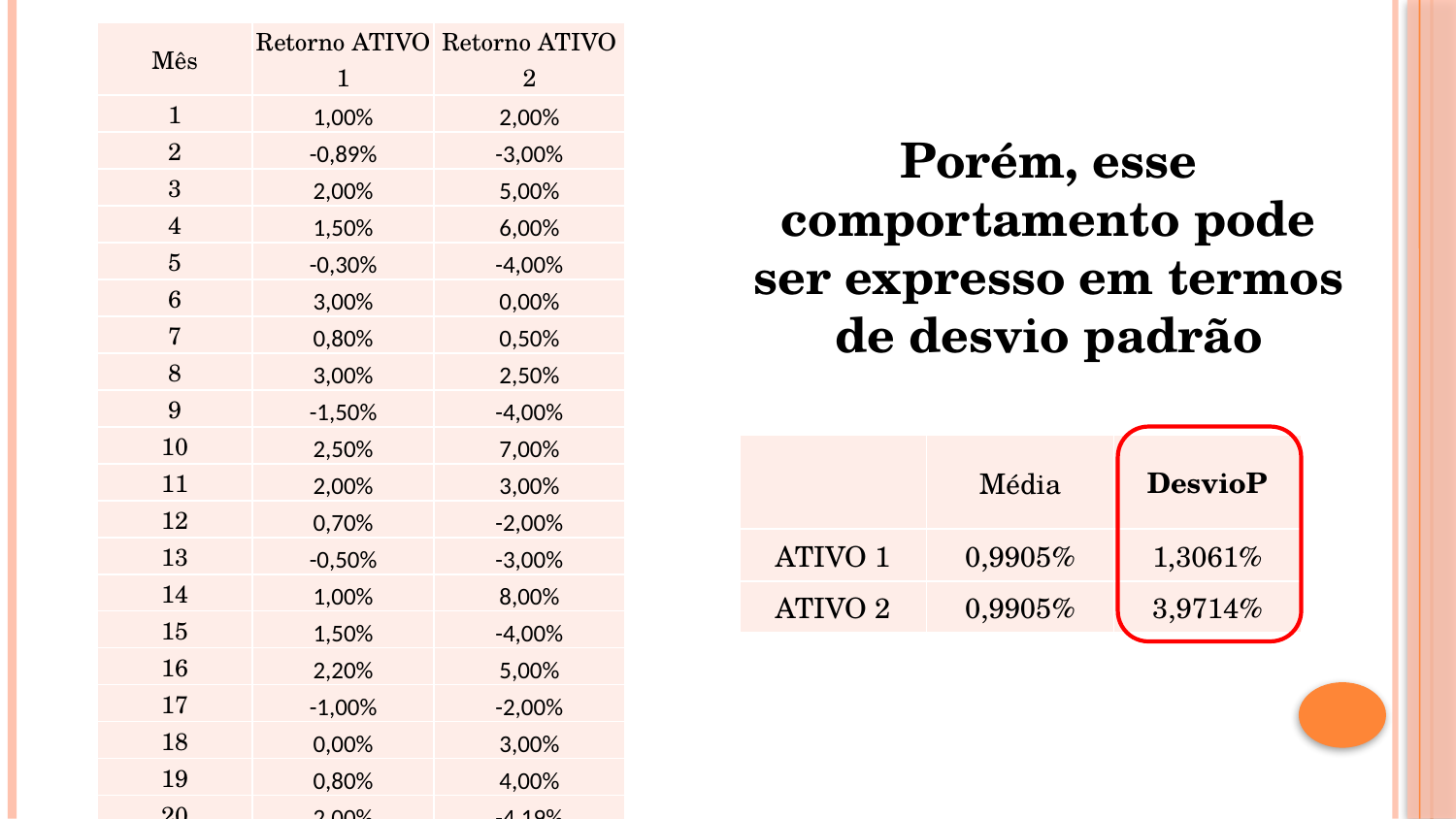

| Mês | Retorno ATIVO 1 | Retorno ATIVO 2 |
| --- | --- | --- |
| 1 | 1,00% | 2,00% |
| 2 | -0,89% | -3,00% |
| 3 | 2,00% | 5,00% |
| 4 | 1,50% | 6,00% |
| 5 | -0,30% | -4,00% |
| 6 | 3,00% | 0,00% |
| 7 | 0,80% | 0,50% |
| 8 | 3,00% | 2,50% |
| 9 | -1,50% | -4,00% |
| 10 | 2,50% | 7,00% |
| 11 | 2,00% | 3,00% |
| 12 | 0,70% | -2,00% |
| 13 | -0,50% | -3,00% |
| 14 | 1,00% | 8,00% |
| 15 | 1,50% | -4,00% |
| 16 | 2,20% | 5,00% |
| 17 | -1,00% | -2,00% |
| 18 | 0,00% | 3,00% |
| 19 | 0,80% | 4,00% |
| 20 | 2,00% | -4,19% |
Porém, esse comportamento pode ser expresso em termos de desvio padrão

|  | Média | DesvioP |
| --- | --- | --- |
| ATIVO 1 | 0,9905% | 1,3061% |
| ATIVO 2 | 0,9905% | 3,9714% |